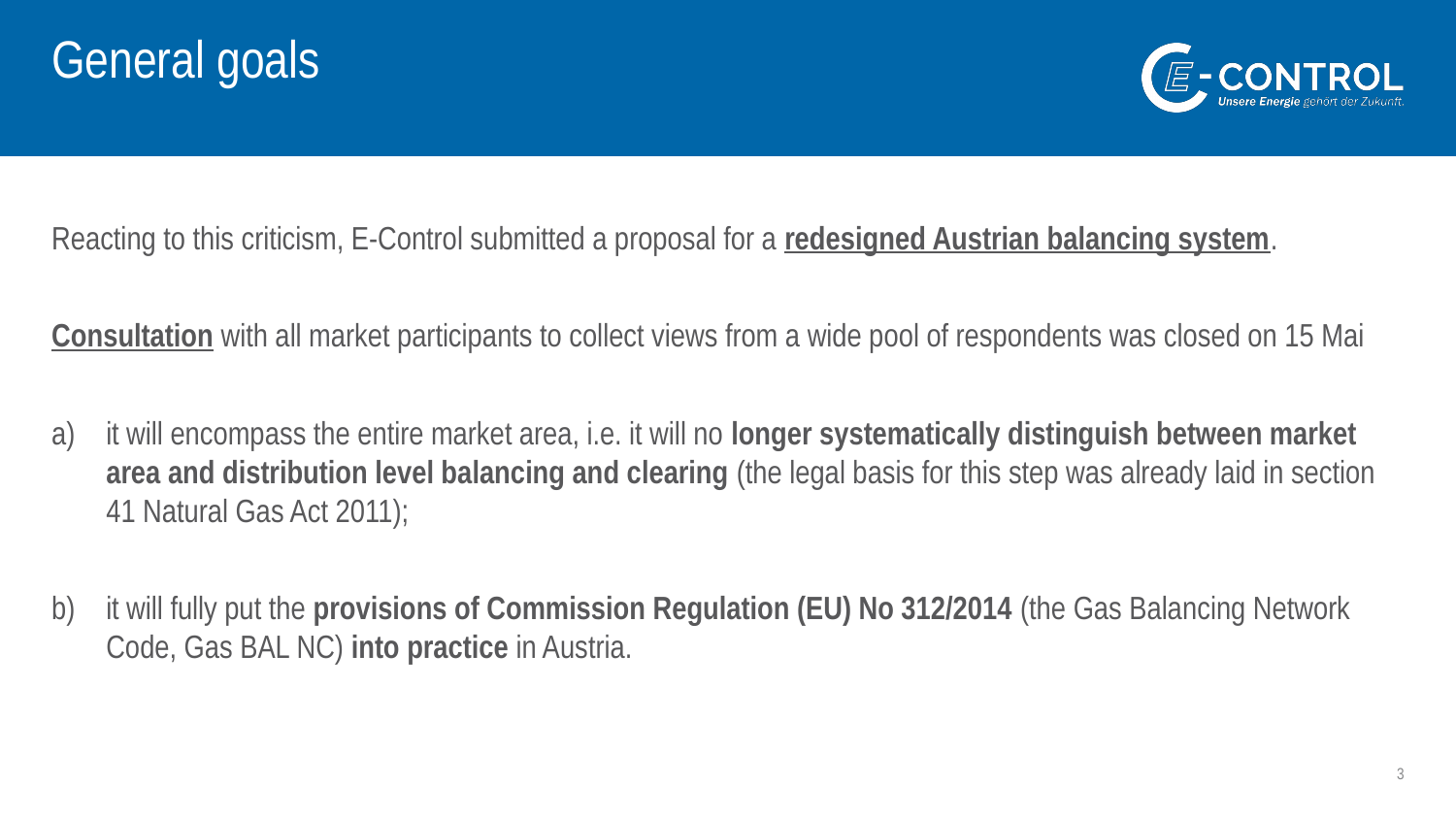

# General goals

Reacting to this criticism, E-Control submitted a proposal for a redesigned Austrian balancing system.

Consultation with all market participants to collect views from a wide pool of respondents was closed on 15 Mai

it will encompass the entire market area, i.e. it will no longer systematically distinguish between market area and distribution level balancing and clearing (the legal basis for this step was already laid in section 41 Natural Gas Act 2011);

it will fully put the provisions of Commission Regulation (EU) No 312/2014 (the Gas Balancing Network Code, Gas BAL NC) into practice in Austria.
3